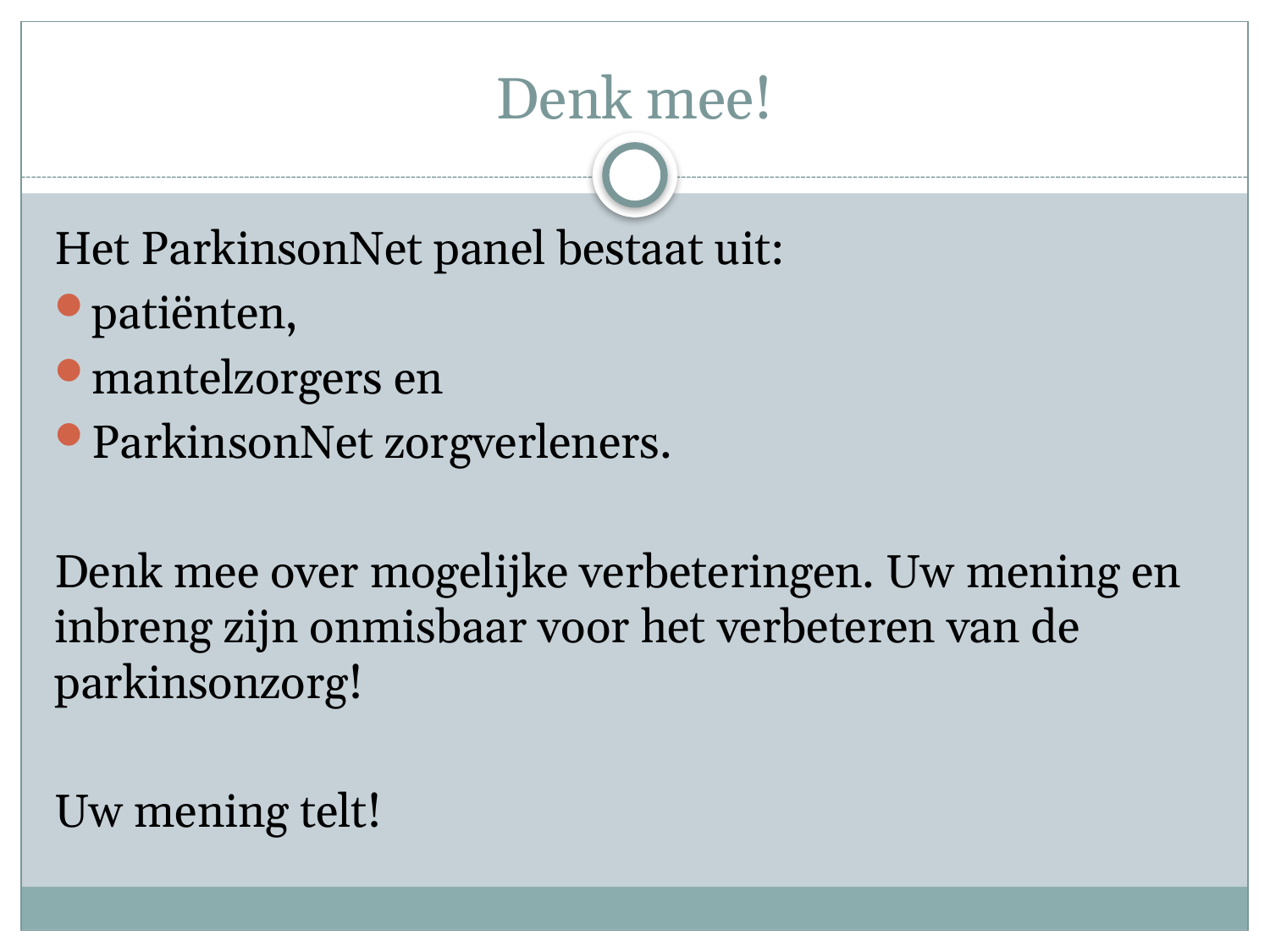

# Denk mee!
Het ParkinsonNet panel bestaat uit:
patiënten,
mantelzorgers en
ParkinsonNet zorgverleners.

Denk mee over mogelijke verbeteringen. Uw mening en inbreng zijn onmisbaar voor het verbeteren van de parkinsonzorg!

Uw mening telt!